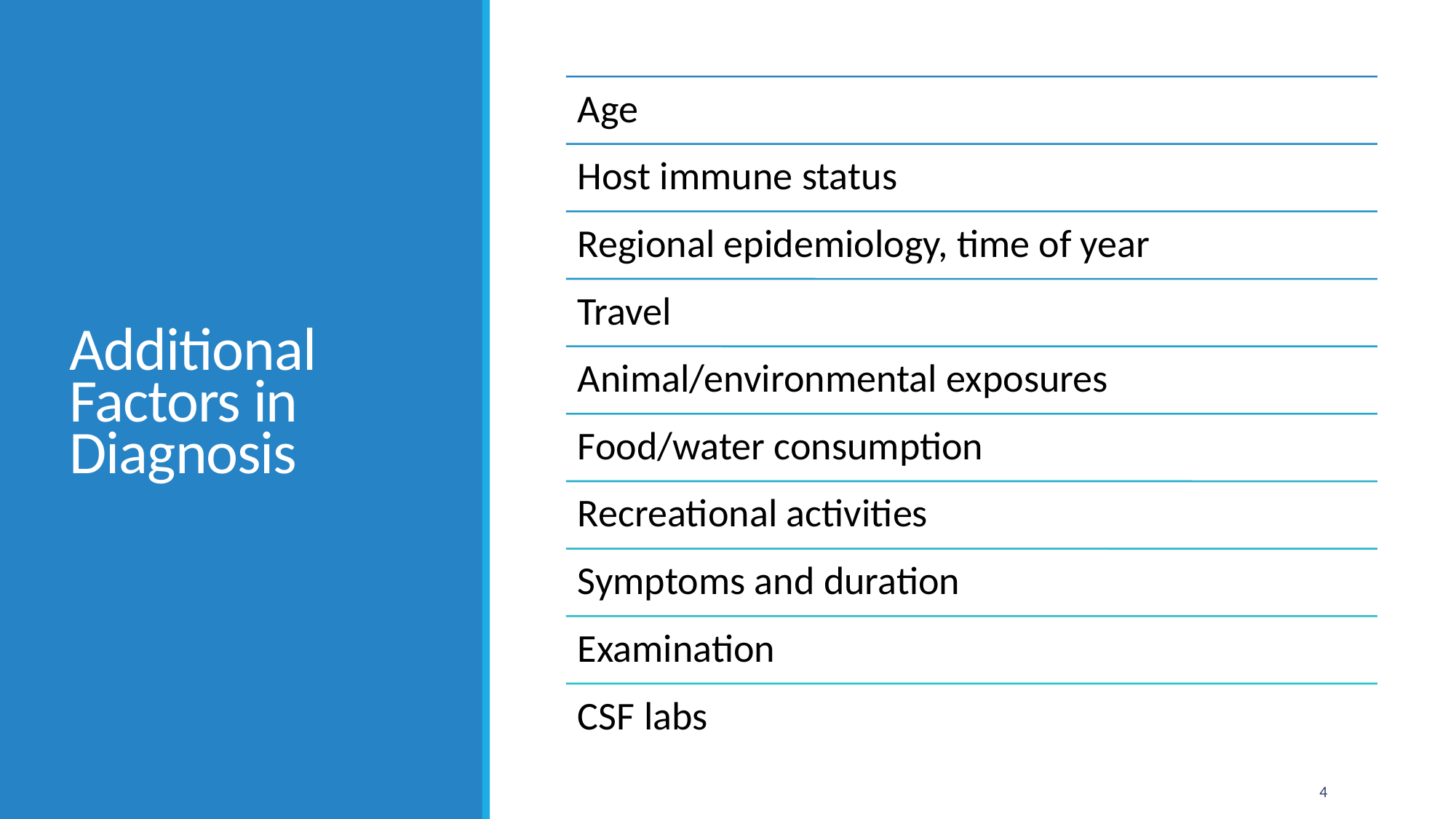

# Additional Factors in Diagnosis
Age
Host immune status
Regional epidemiology, time of year
Travel
Animal/environmental exposures
Food/water consumption
Recreational activities
Symptoms and duration
Examination
CSF labs
4